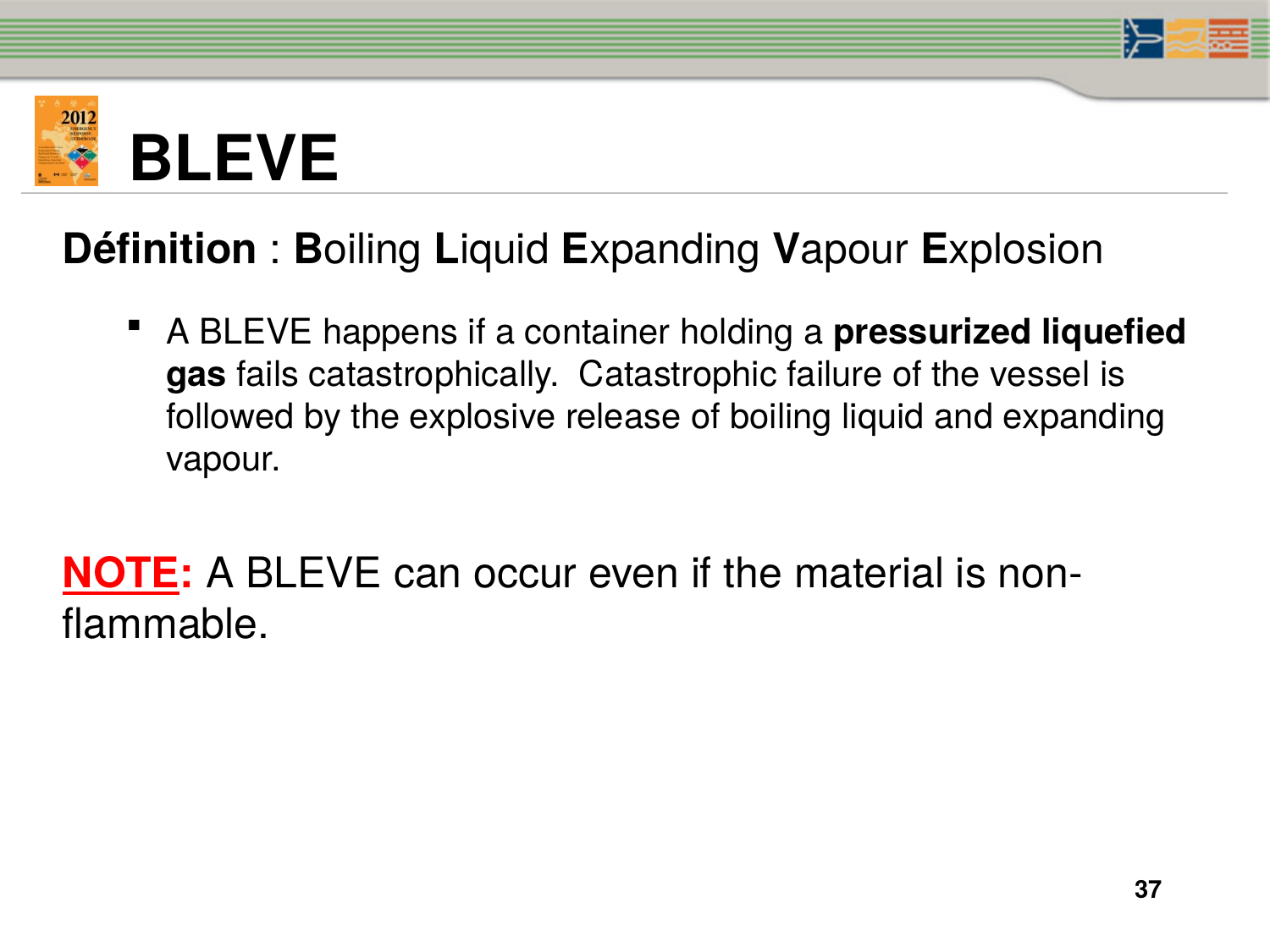

# BLEVE

Définition : Boiling Liquid Expanding Vapour Explosion

A BLEVE happens if a container holding a pressurized liquefied gas fails catastrophically.  Catastrophic failure of the vessel is followed by the explosive release of boiling liquid and expanding vapour.

NOTE: A BLEVE can occur even if the material is non-flammable.

37